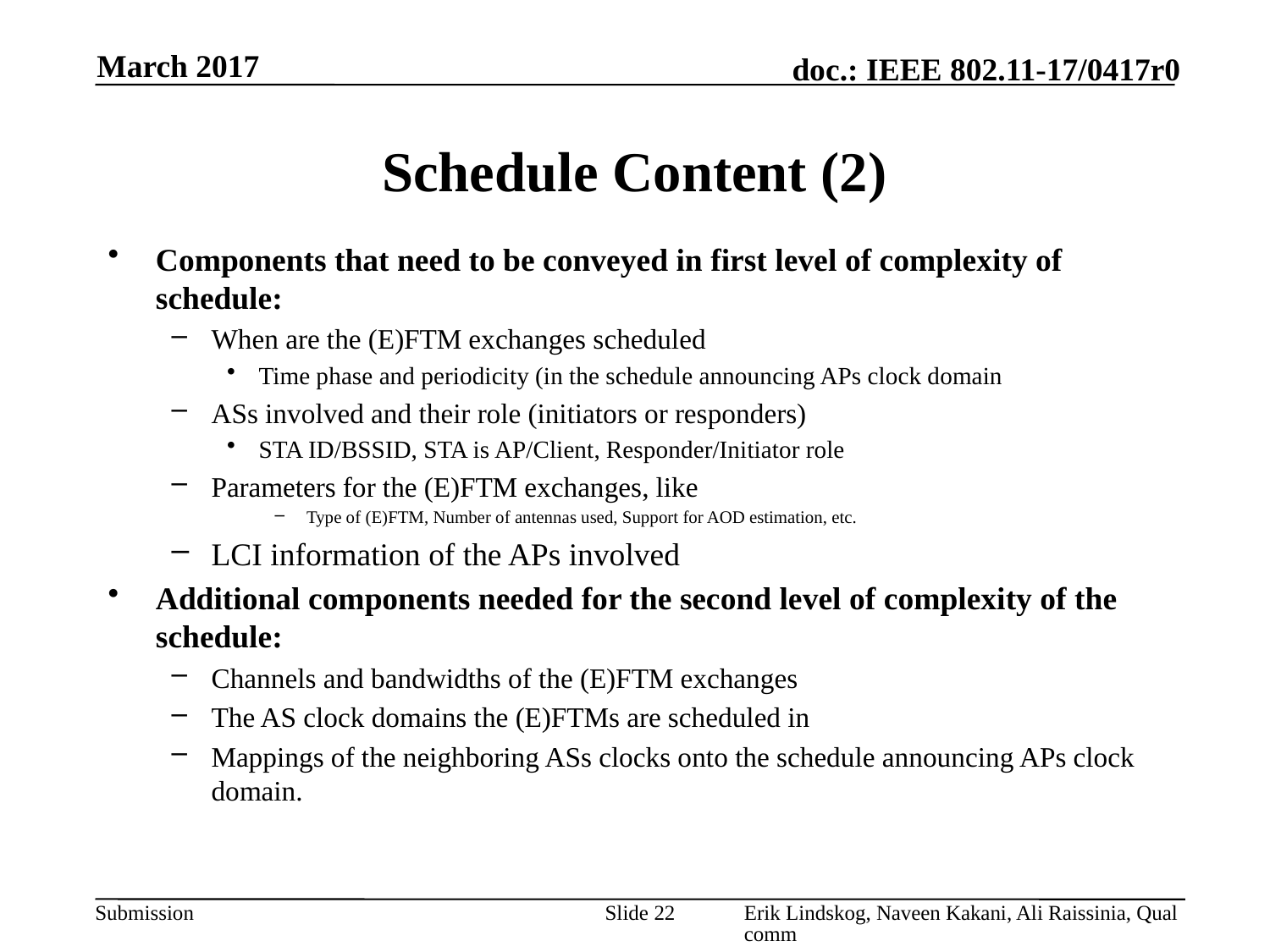

March 2017
# Schedule Content (2)
Components that need to be conveyed in first level of complexity of schedule:
When are the (E)FTM exchanges scheduled
Time phase and periodicity (in the schedule announcing APs clock domain
ASs involved and their role (initiators or responders)
STA ID/BSSID, STA is AP/Client, Responder/Initiator role
Parameters for the (E)FTM exchanges, like
Type of (E)FTM, Number of antennas used, Support for AOD estimation, etc.
LCI information of the APs involved
Additional components needed for the second level of complexity of the schedule:
Channels and bandwidths of the (E)FTM exchanges
The AS clock domains the (E)FTMs are scheduled in
Mappings of the neighboring ASs clocks onto the schedule announcing APs clock domain.

Slide 22
Erik Lindskog, Naveen Kakani, Ali Raissinia, Qualcomm